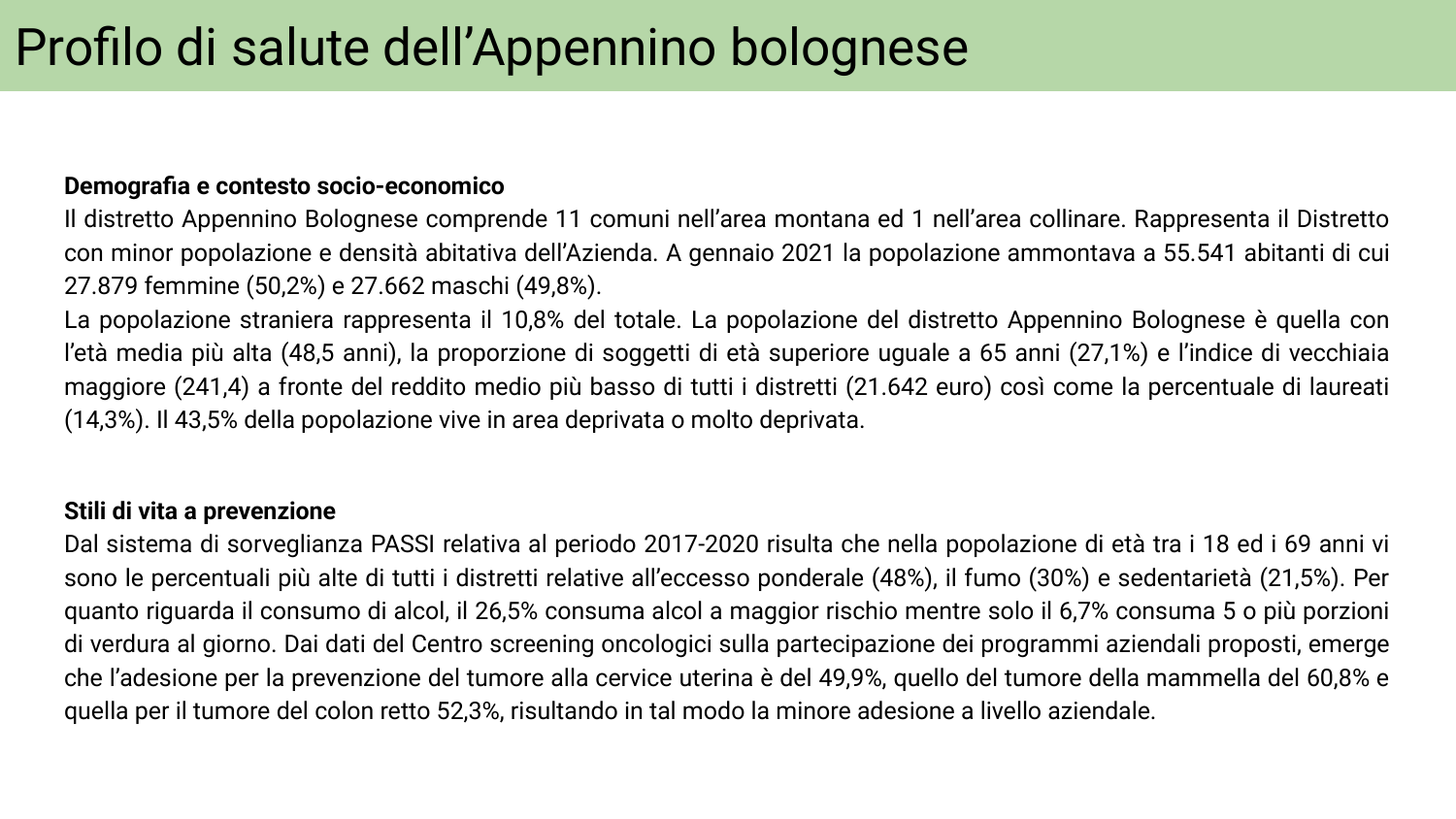

# Profilo di salute dell’Appennino bolognese
Demografia e contesto socio-economico
Il distretto Appennino Bolognese comprende 11 comuni nell’area montana ed 1 nell’area collinare. Rappresenta il Distretto con minor popolazione e densità abitativa dell’Azienda. A gennaio 2021 la popolazione ammontava a 55.541 abitanti di cui 27.879 femmine (50,2%) e 27.662 maschi (49,8%).
La popolazione straniera rappresenta il 10,8% del totale. La popolazione del distretto Appennino Bolognese è quella con l’età media più alta (48,5 anni), la proporzione di soggetti di età superiore uguale a 65 anni (27,1%) e l’indice di vecchiaia maggiore (241,4) a fronte del reddito medio più basso di tutti i distretti (21.642 euro) così come la percentuale di laureati (14,3%). Il 43,5% della popolazione vive in area deprivata o molto deprivata.

Stili di vita a prevenzione
Dal sistema di sorveglianza PASSI relativa al periodo 2017-2020 risulta che nella popolazione di età tra i 18 ed i 69 anni vi sono le percentuali più alte di tutti i distretti relative all’eccesso ponderale (48%), il fumo (30%) e sedentarietà (21,5%). Per quanto riguarda il consumo di alcol, il 26,5% consuma alcol a maggior rischio mentre solo il 6,7% consuma 5 o più porzioni di verdura al giorno. Dai dati del Centro screening oncologici sulla partecipazione dei programmi aziendali proposti, emerge che l’adesione per la prevenzione del tumore alla cervice uterina è del 49,9%, quello del tumore della mammella del 60,8% e quella per il tumore del colon retto 52,3%, risultando in tal modo la minore adesione a livello aziendale.